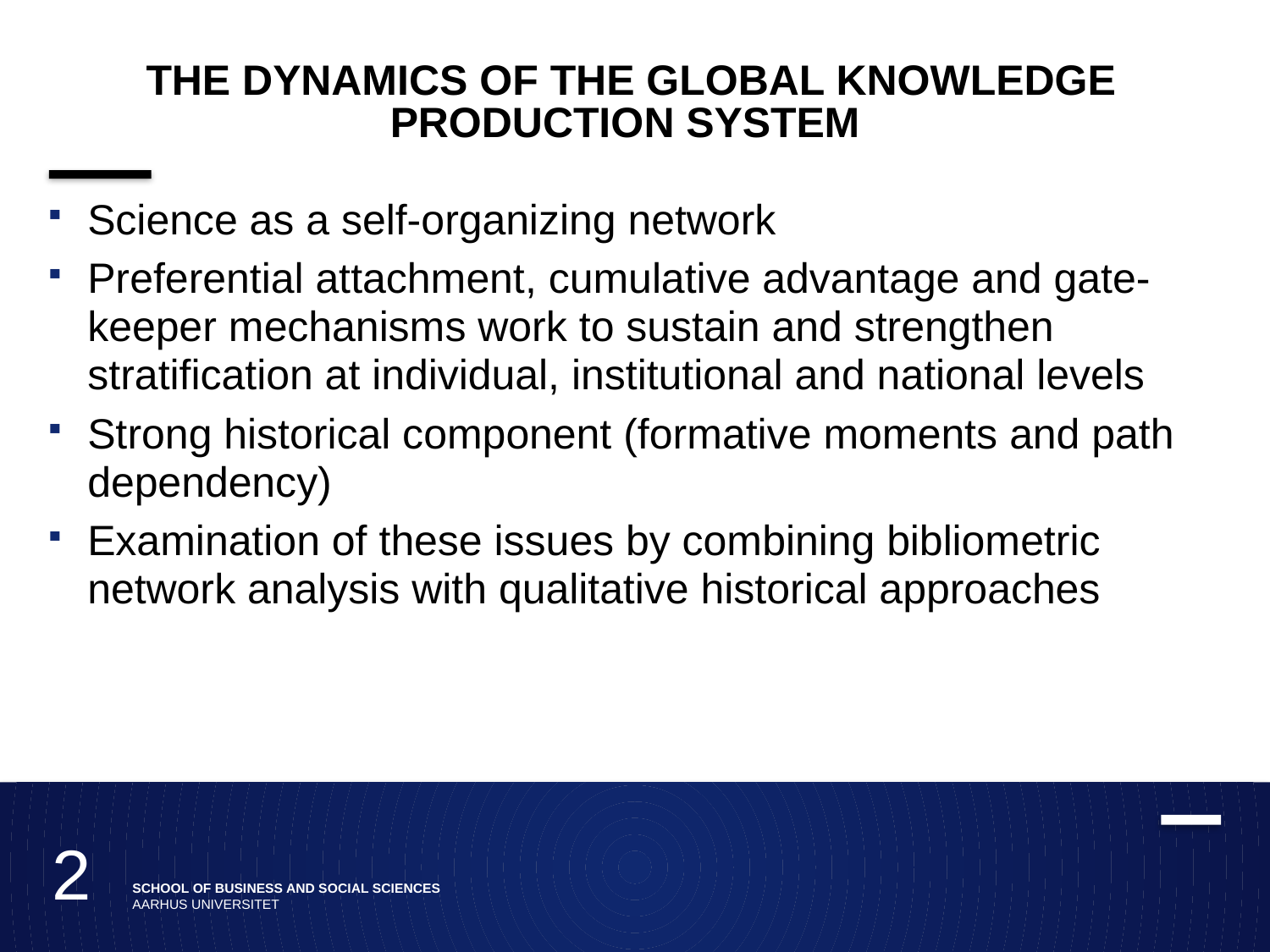

# The dynamics of the global knowledge production system
Science as a self-organizing network
Preferential attachment, cumulative advantage and gate-keeper mechanisms work to sustain and strengthen stratification at individual, institutional and national levels
Strong historical component (formative moments and path dependency)
Examination of these issues by combining bibliometric network analysis with qualitative historical approaches